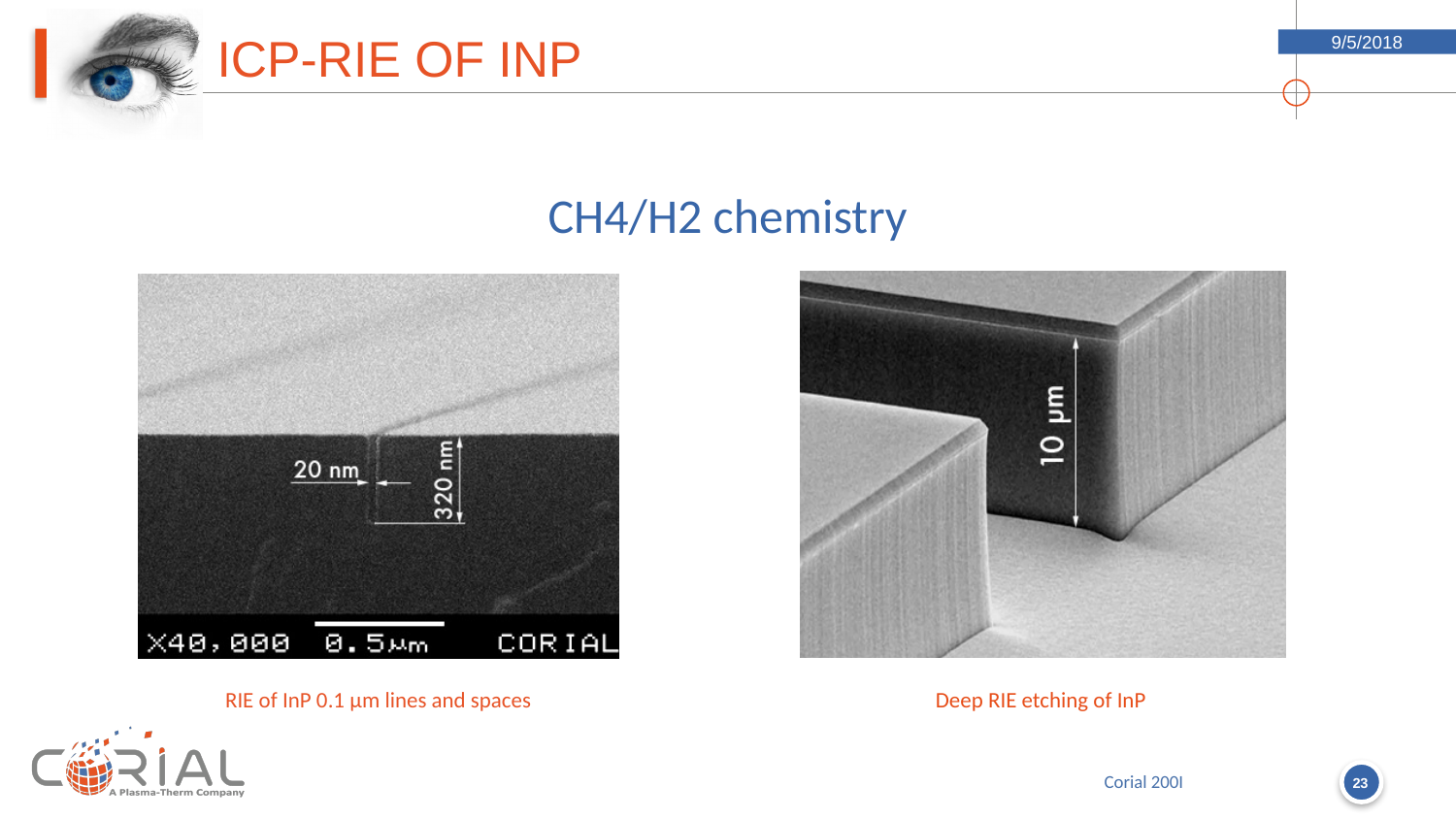

# ICP-RIE of inp
9/5/2018

CH4/H2 chemistry

RIE of InP 0.1 µm lines and spaces
Deep RIE etching of InP
23
Corial 200I